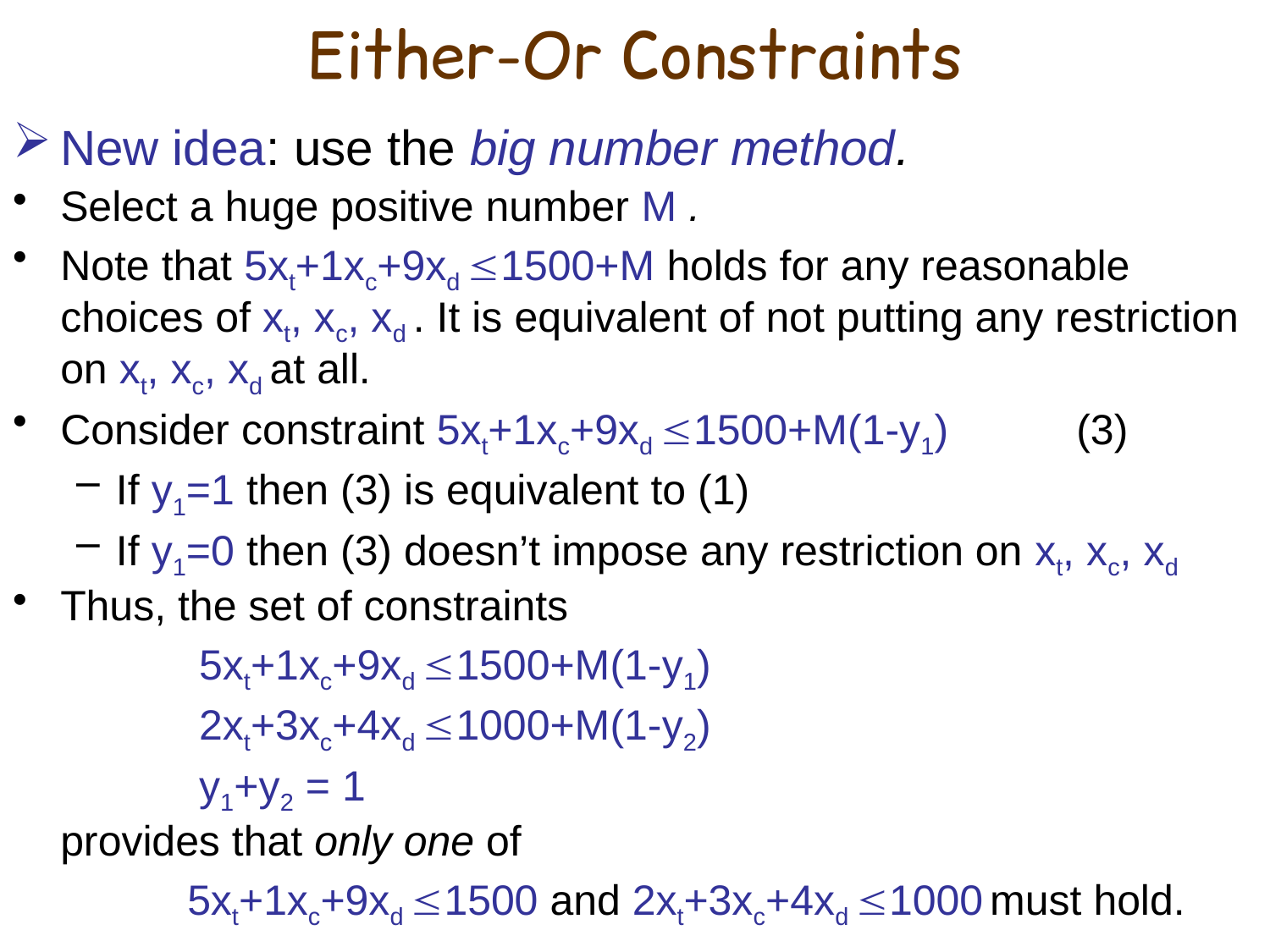

# Either-Or Constraints
New idea: use the big number method.
Select a huge positive number M .
Note that 5xt+1xc+9xd ≤1500+M holds for any reasonable choices of xt, xc, xd . It is equivalent of not putting any restriction on xt, xc, xd at all.
Consider constraint 5xt+1xc+9xd ≤1500+M(1-y1)  	(3)
If y1=1 then (3) is equivalent to (1)
If y1=0 then (3) doesn’t impose any restriction on xt, xc, xd
Thus, the set of constraints
		 5xt+1xc+9xd ≤1500+M(1-y1)
		 2xt+3xc+4xd ≤1000+M(1-y2)
		 y1+y2 = 1
	provides that only one of
		5xt+1xc+9xd ≤1500 and 2xt+3xc+4xd ≤1000 must hold.